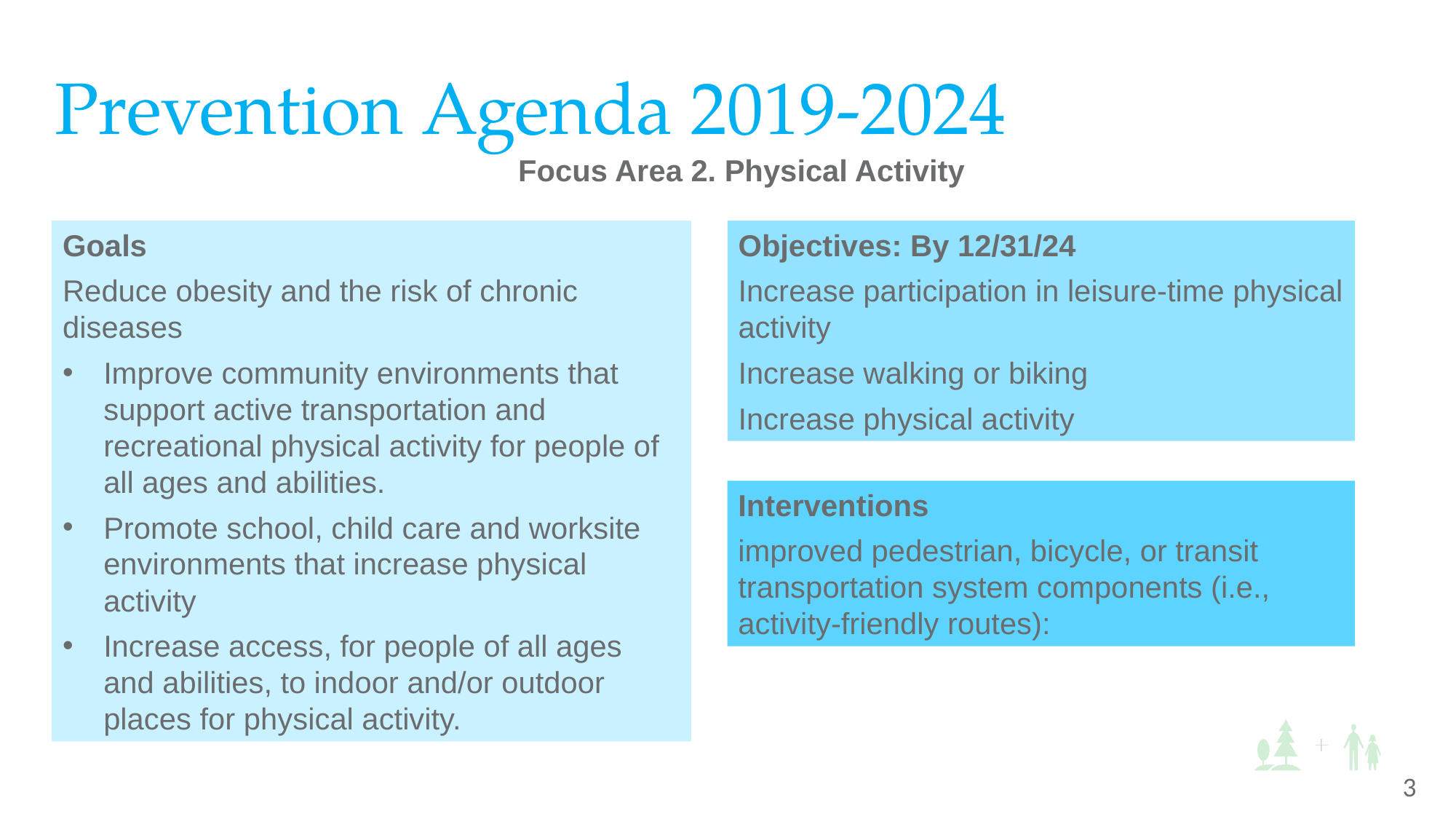

Prevention Agenda 2019-2024

Focus Area 2. Physical Activity
Goals
Reduce obesity and the risk of chronic diseases
Improve community environments that support active transportation and recreational physical activity for people of all ages and abilities.
Promote school, child care and worksite environments that increase physical activity
Increase access, for people of all ages and abilities, to indoor and/or outdoor places for physical activity.
Objectives: By 12/31/24
Increase participation in leisure-time physical activity
Increase walking or biking
Increase physical activity
Interventions
improved pedestrian, bicycle, or transit transportation system components (i.e., activity-friendly routes):
3